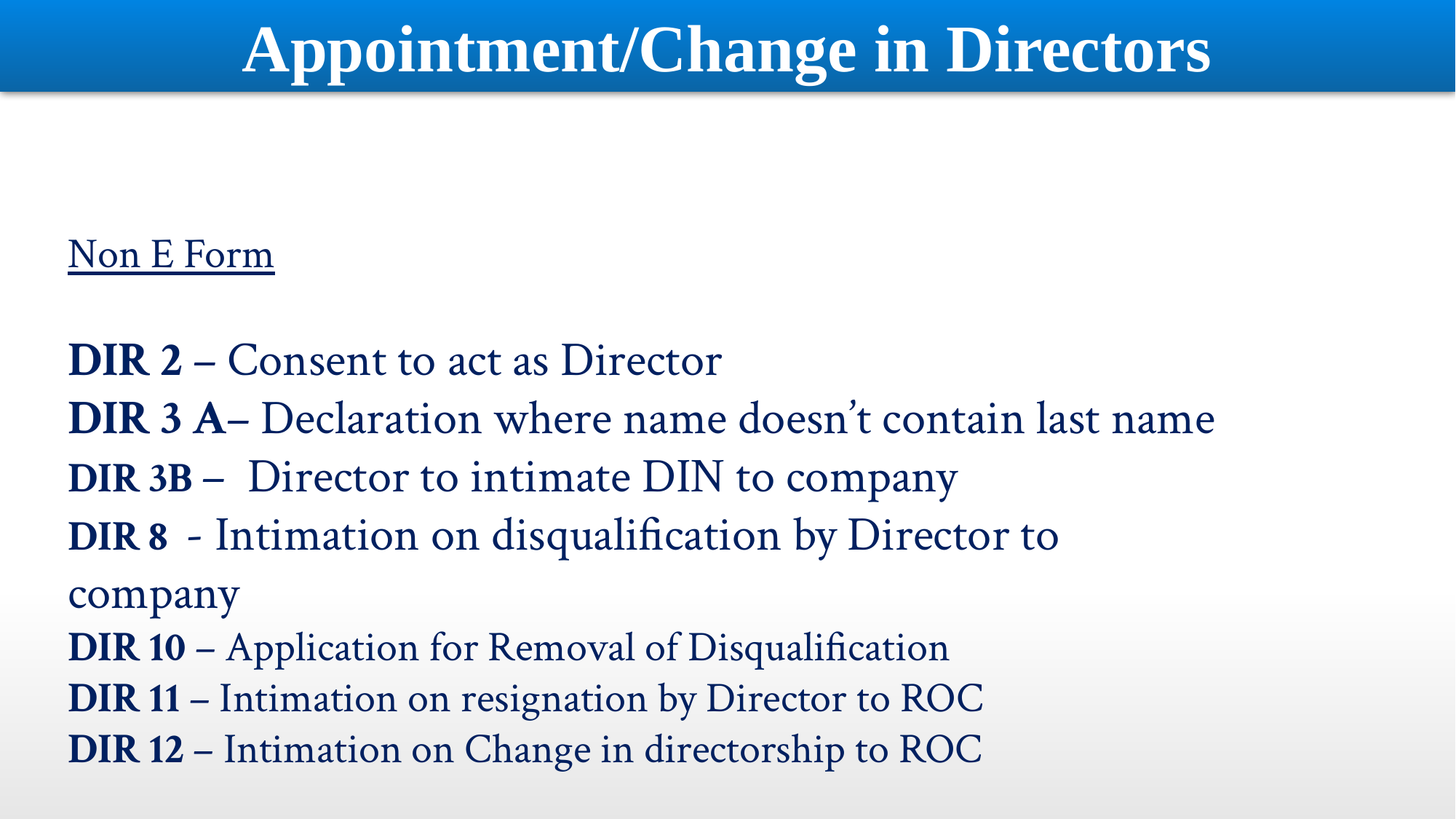

Appointment/Change in Directors

Non E Form

DIR 2 – Consent to act as Director
DIR 3 A– Declaration where name doesn’t contain last name
DIR 3B –  Director to intimate DIN to company
DIR 8  - Intimation on disqualification by Director to company
DIR 10 – Application for Removal of Disqualification
DIR 11 – Intimation on resignation by Director to ROC
DIR 12 – Intimation on Change in directorship to ROC